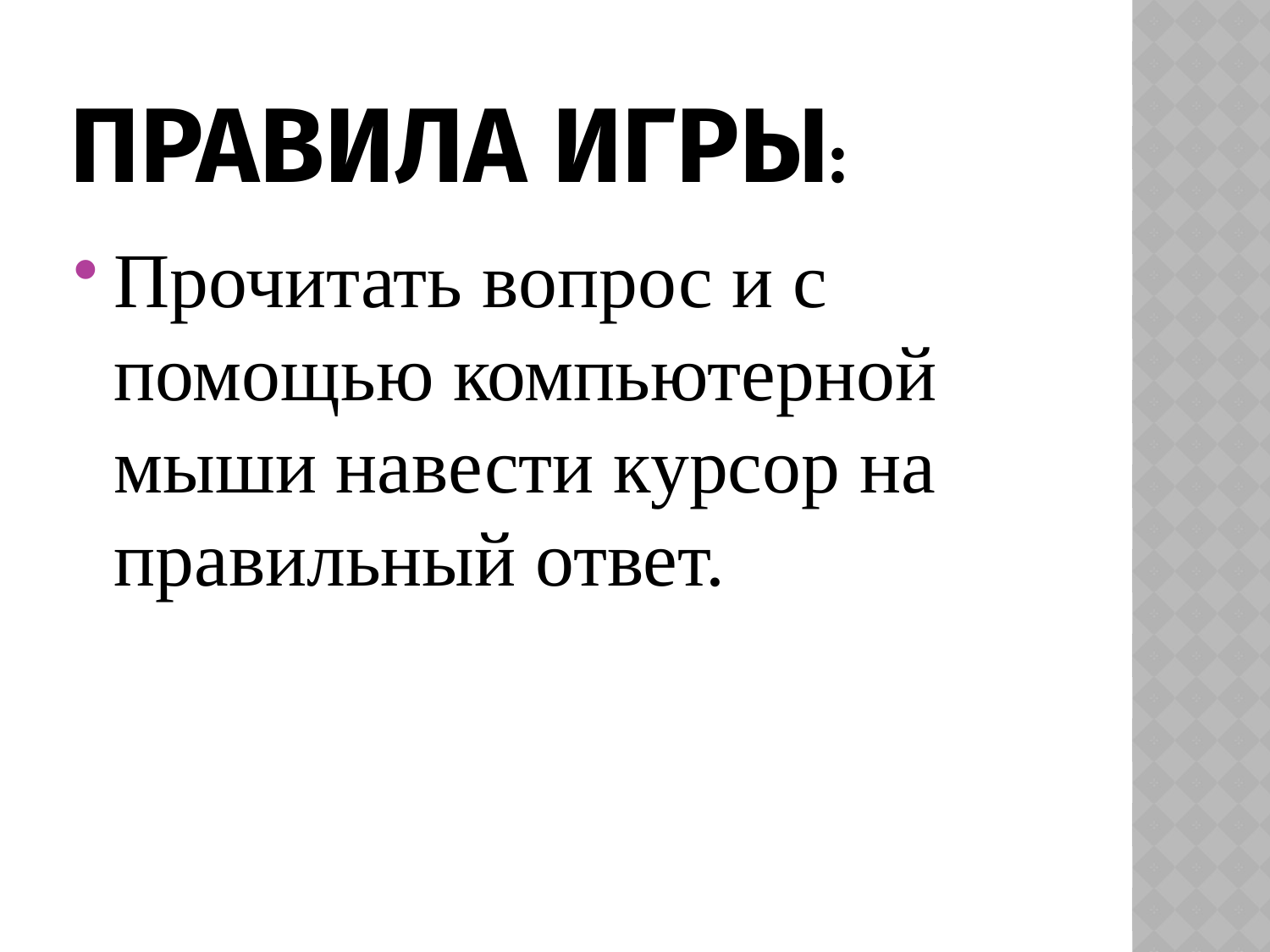

# Правила игры:
Прочитать вопрос и с помощью компьютерной мыши навести курсор на правильный ответ.